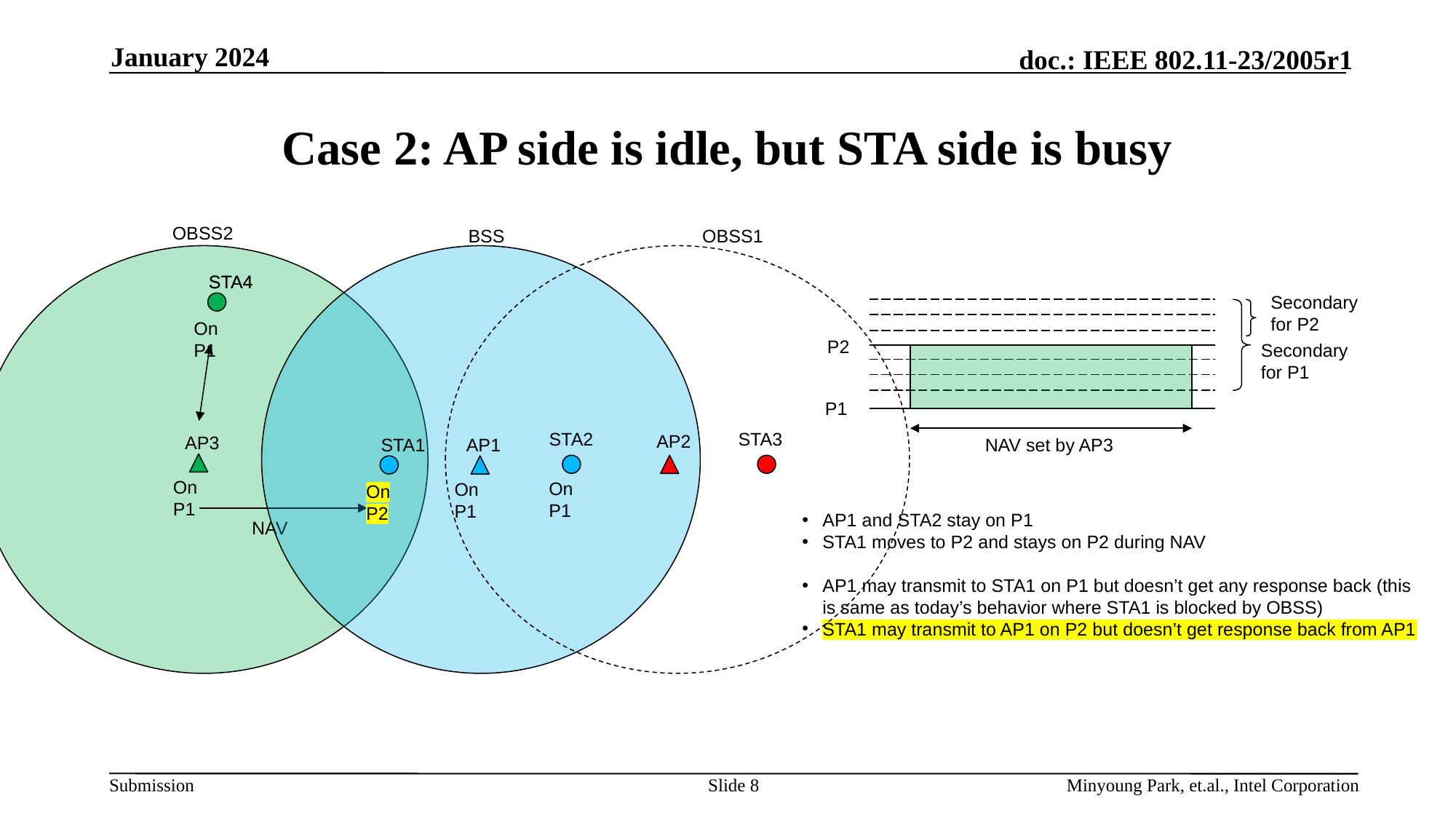

January 2024
# Case 2: AP side is idle, but STA side is busy
OBSS2
BSS
OBSS1

STA4
STA4
Secondary for P2

On P1
P2
Secondary for P1

P1
STA2
STA3
AP2
AP3
STA1
AP1
NAV set by AP3

On P1
On P1
On P1
On P2
AP1 and STA2 stay on P1
STA1 moves to P2 and stays on P2 during NAV

AP1 may transmit to STA1 on P1 but doesn’t get any response back (this is same as today’s behavior where STA1 is blocked by OBSS)
STA1 may transmit to AP1 on P2 but doesn’t get response back from AP1

NAV
Slide 8
Minyoung Park, et.al., Intel Corporation